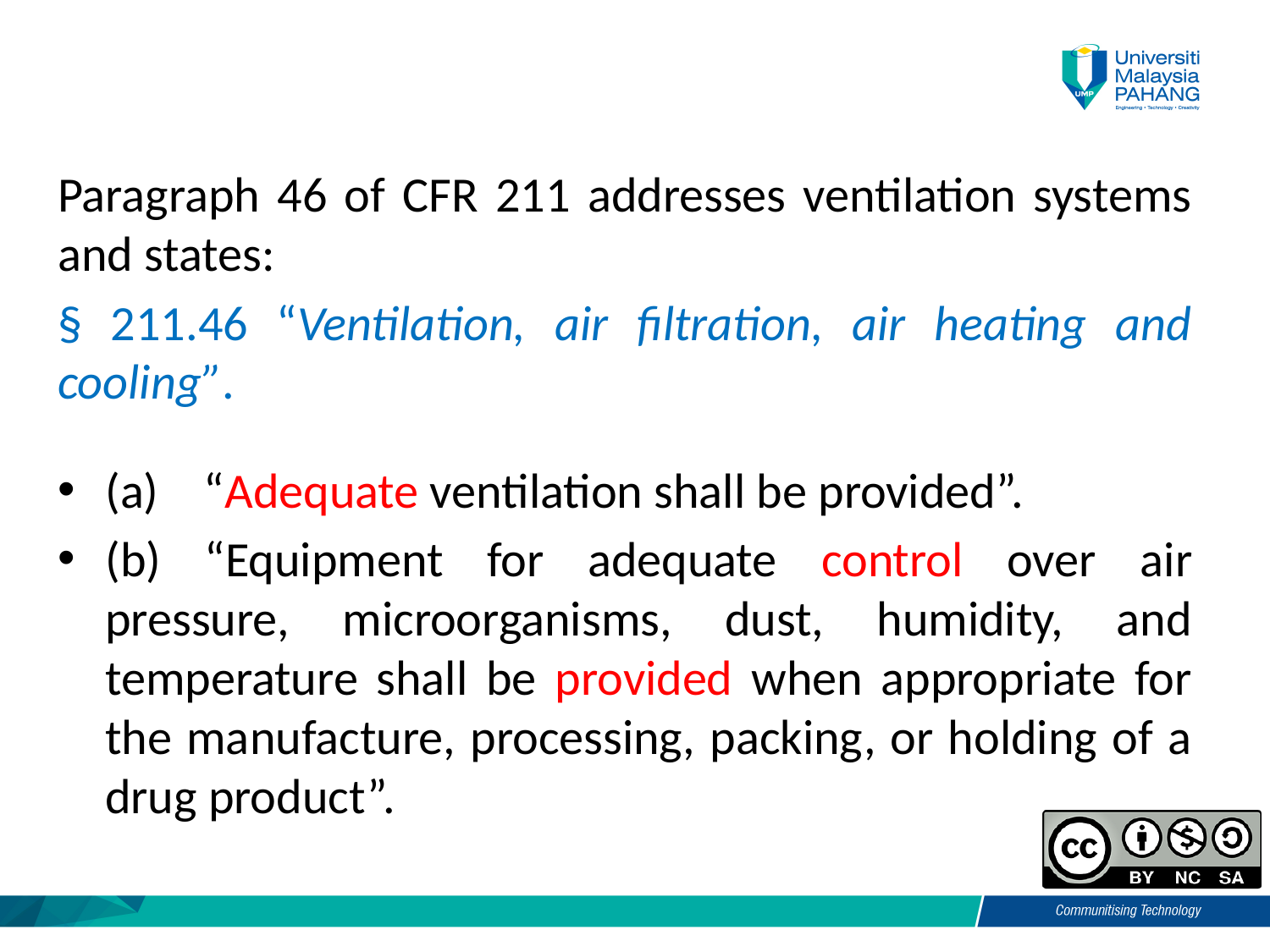

Paragraph 46 of CFR 211 addresses ventilation systems and states:
§ 211.46 “Ventilation, air filtration, air heating and cooling”.

(a)    “Adequate ventilation shall be provided”.
(b) “Equipment for adequate control over air pressure, microorganisms, dust, humidity, and temperature shall be provided when appropriate for the manufacture, processing, packing, or holding of a drug product”.